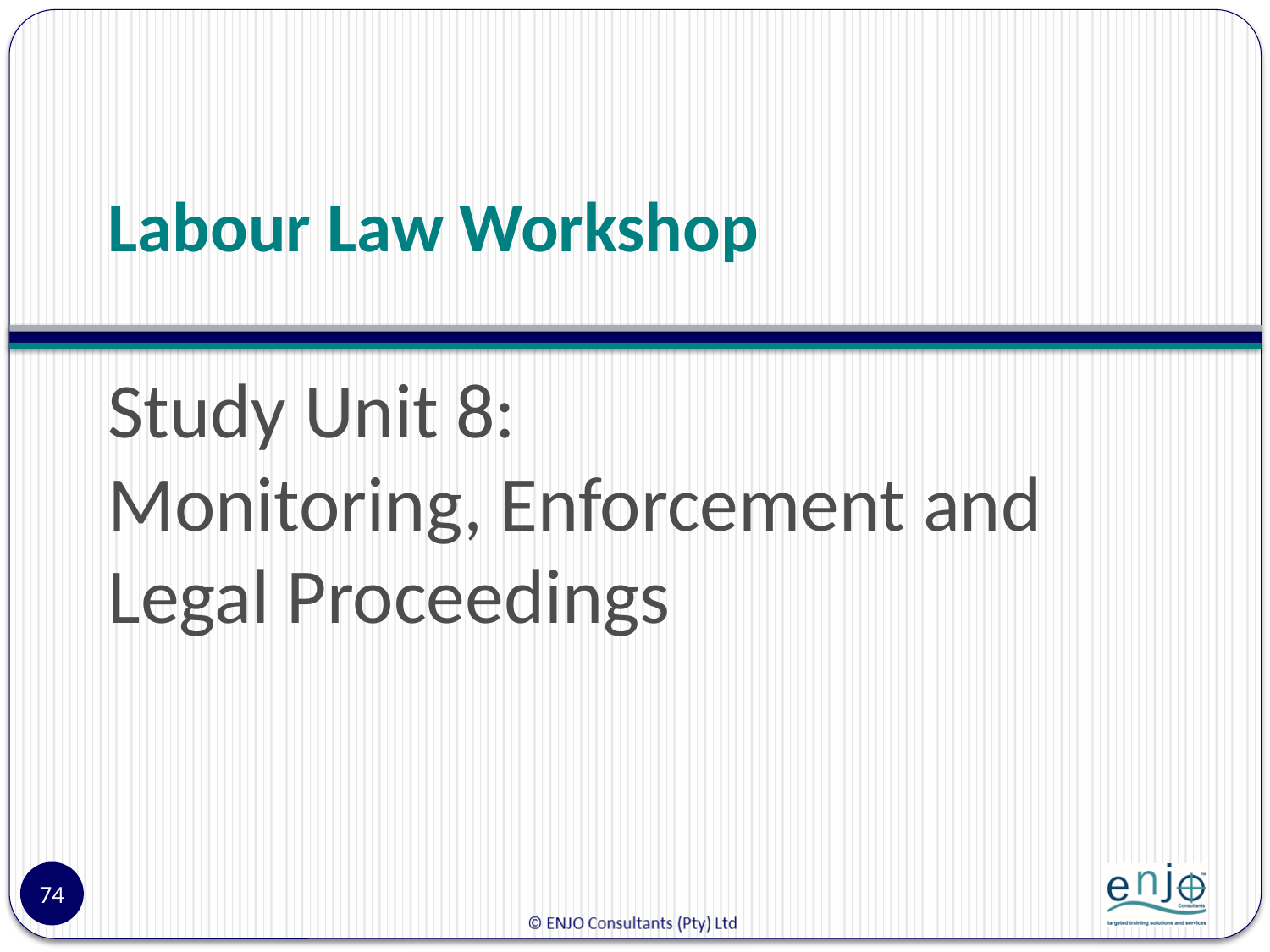

# Labour Law Workshop
Study Unit 8:
Monitoring, Enforcement and Legal Proceedings
74